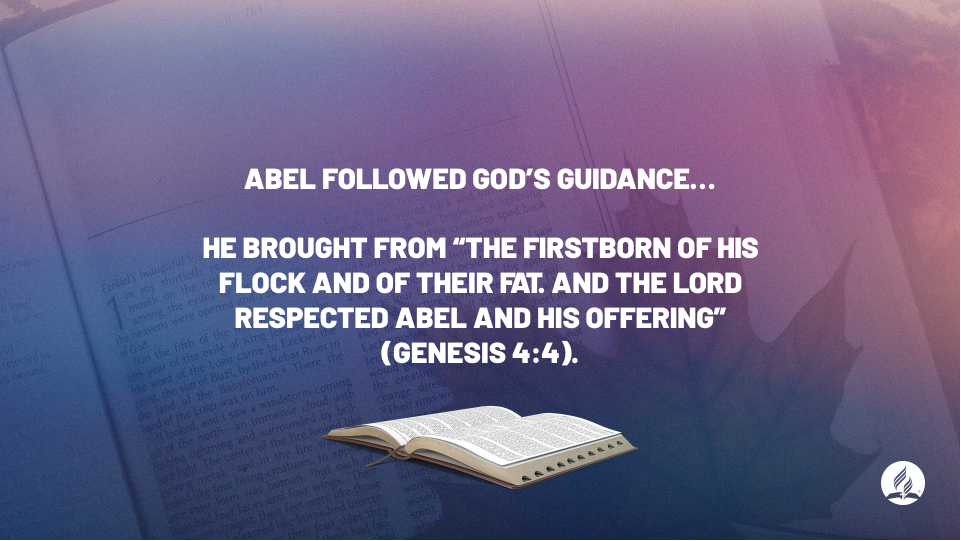

ABEL FOLLOWED GOD’S GUIDANCE…

HE BROUGHT FROM “THE FIRSTBORN OF HIS FLOCK AND OF THEIR FAT. AND THE LORD RESPECTED ABEL AND HIS OFFERING” (GENESIS 4:4).